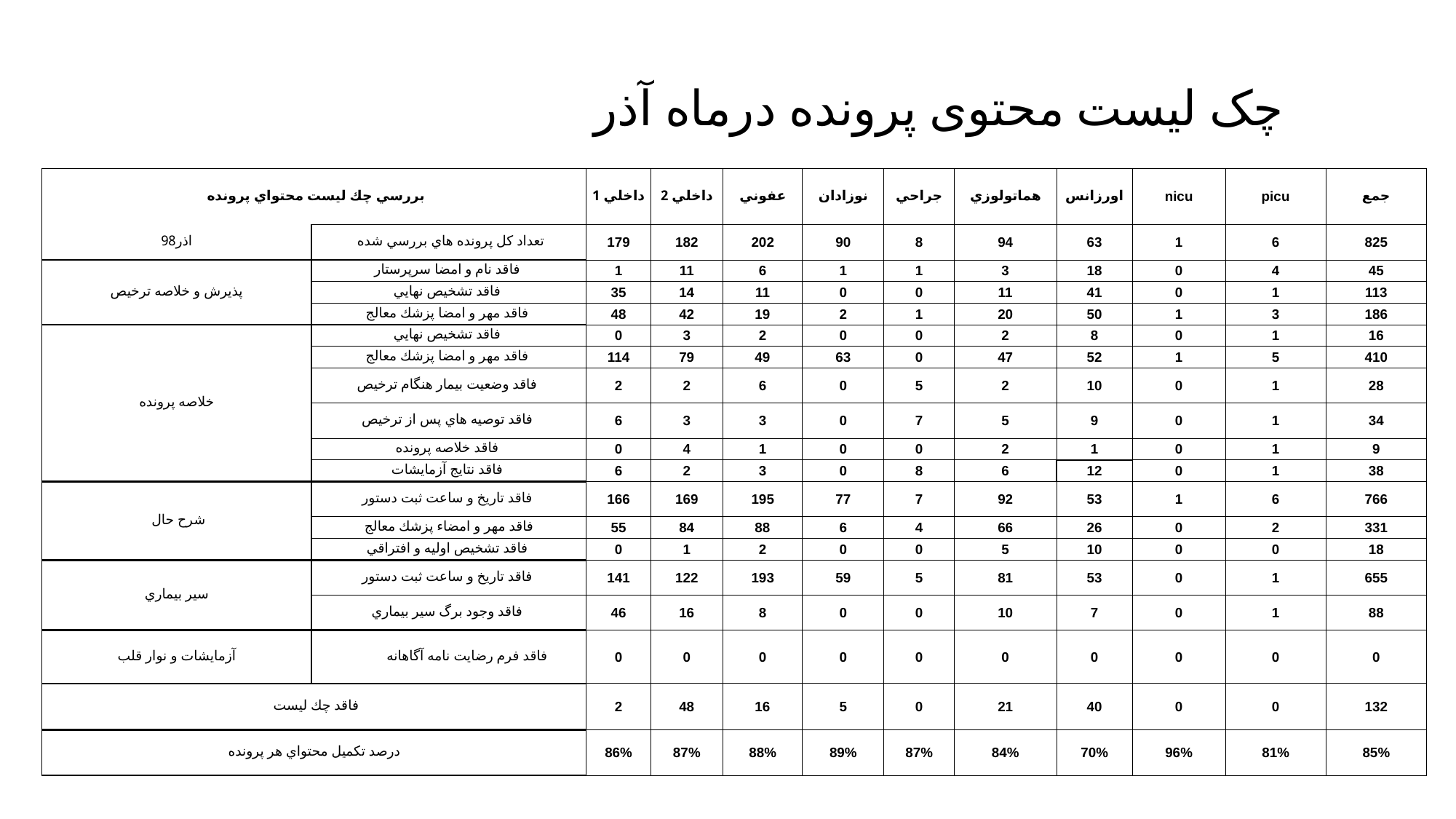

# چک لیست محتوی پرونده درماه آذر
| بررسي چك ليست محتواي پرونده |  | داخلي 1 | داخلي 2 | عفوني | نوزادان | جراحي | هماتولوزي | اورزانس | nicu | picu | جمع |
| --- | --- | --- | --- | --- | --- | --- | --- | --- | --- | --- | --- |
| اذر98 | تعداد كل پرونده هاي بررسي شده | 179 | 182 | 202 | 90 | 8 | 94 | 63 | 1 | 6 | 825 |
| پذيرش و خلاصه ترخيص | فاقد نام و امضا سرپرستار | 1 | 11 | 6 | 1 | 1 | 3 | 18 | 0 | 4 | 45 |
|  | فاقد تشخيص نهايي | 35 | 14 | 11 | 0 | 0 | 11 | 41 | 0 | 1 | 113 |
|  | فاقد مهر و امضا پزشك معالج | 48 | 42 | 19 | 2 | 1 | 20 | 50 | 1 | 3 | 186 |
| خلاصه پرونده | فاقد تشخيص نهايي | 0 | 3 | 2 | 0 | 0 | 2 | 8 | 0 | 1 | 16 |
|  | فاقد مهر و امضا پزشك معالج | 114 | 79 | 49 | 63 | 0 | 47 | 52 | 1 | 5 | 410 |
|  | فاقد وضعيت بيمار هنگام ترخيص | 2 | 2 | 6 | 0 | 5 | 2 | 10 | 0 | 1 | 28 |
|  | فاقد توصيه هاي پس از ترخيص | 6 | 3 | 3 | 0 | 7 | 5 | 9 | 0 | 1 | 34 |
|  | فاقد خلاصه پرونده | 0 | 4 | 1 | 0 | 0 | 2 | 1 | 0 | 1 | 9 |
|  | فاقد نتايج آزمايشات | 6 | 2 | 3 | 0 | 8 | 6 | 12 | 0 | 1 | 38 |
| شرح حال | فاقد تاريخ و ساعت ثبت دستور | 166 | 169 | 195 | 77 | 7 | 92 | 53 | 1 | 6 | 766 |
|  | فاقد مهر و امضاء پزشك معالج | 55 | 84 | 88 | 6 | 4 | 66 | 26 | 0 | 2 | 331 |
|  | فاقد تشخيص اوليه و افتراقي | 0 | 1 | 2 | 0 | 0 | 5 | 10 | 0 | 0 | 18 |
| سير بيماري | فاقد تاريخ و ساعت ثبت دستور | 141 | 122 | 193 | 59 | 5 | 81 | 53 | 0 | 1 | 655 |
|  | فاقد وجود برگ سير بيماري | 46 | 16 | 8 | 0 | 0 | 10 | 7 | 0 | 1 | 88 |
| آزمايشات و نوار قلب | فاقد فرم رضايت نامه آگاهانه | 0 | 0 | 0 | 0 | 0 | 0 | 0 | 0 | 0 | 0 |
| فاقد چك ليست |  | 2 | 48 | 16 | 5 | 0 | 21 | 40 | 0 | 0 | 132 |
| درصد تكميل محتواي هر پرونده |  | 86% | 87% | 88% | 89% | 87% | 84% | 70% | 96% | 81% | 85% |